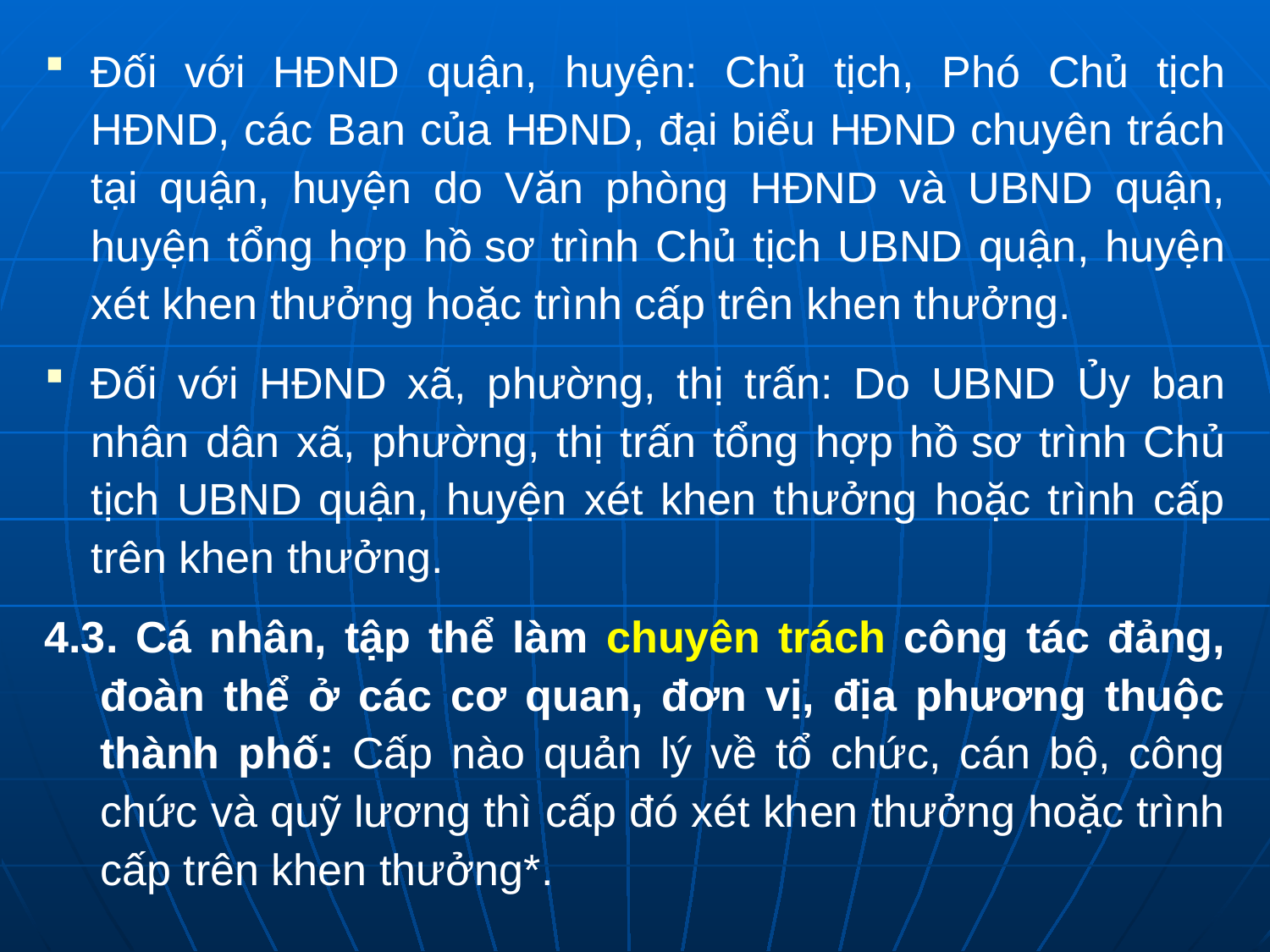

Đối với HĐND quận, huyện: Chủ tịch, Phó Chủ tịch HĐND, các Ban của HĐND, đại biểu HĐND chuyên trách tại quận, huyện do Văn phòng HĐND và UBND quận, huyện tổng hợp hồ sơ trình Chủ tịch UBND quận, huyện xét khen thưởng hoặc trình cấp trên khen thưởng.
Đối với HĐND xã, phường, thị trấn: Do UBND Ủy ban nhân dân xã, phường, thị trấn tổng hợp hồ sơ trình Chủ tịch UBND quận, huyện xét khen thưởng hoặc trình cấp trên khen thưởng.
4.3. Cá nhân, tập thể làm chuyên trách công tác đảng, đoàn thể ở các cơ quan, đơn vị, địa phương thuộc thành phố: Cấp nào quản lý về tổ chức, cán bộ, công chức và quỹ lương thì cấp đó xét khen thưởng hoặc trình cấp trên khen thưởng*.